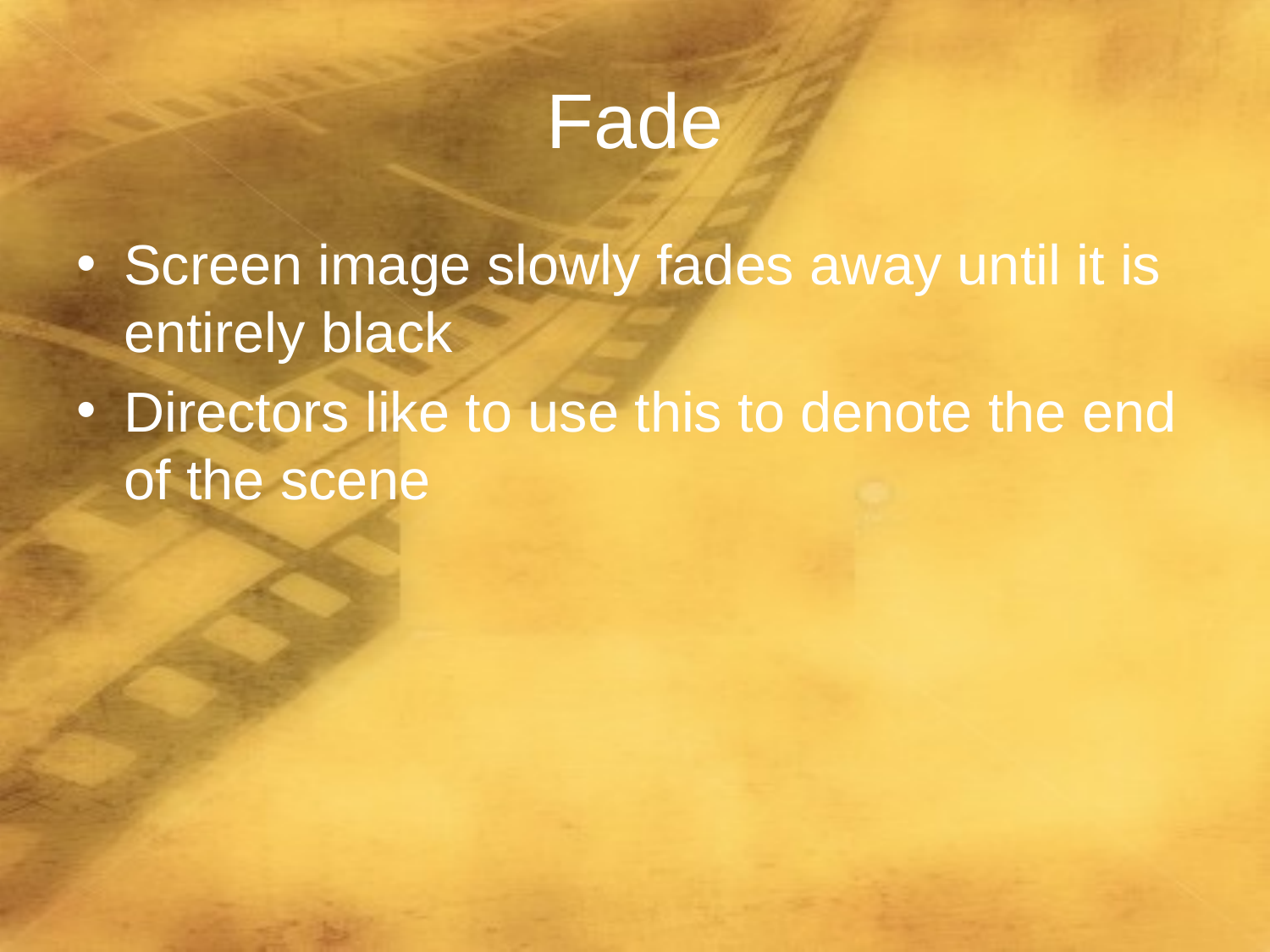

# Fade
Screen image slowly fades away until it is entirely black
Directors like to use this to denote the end of the scene